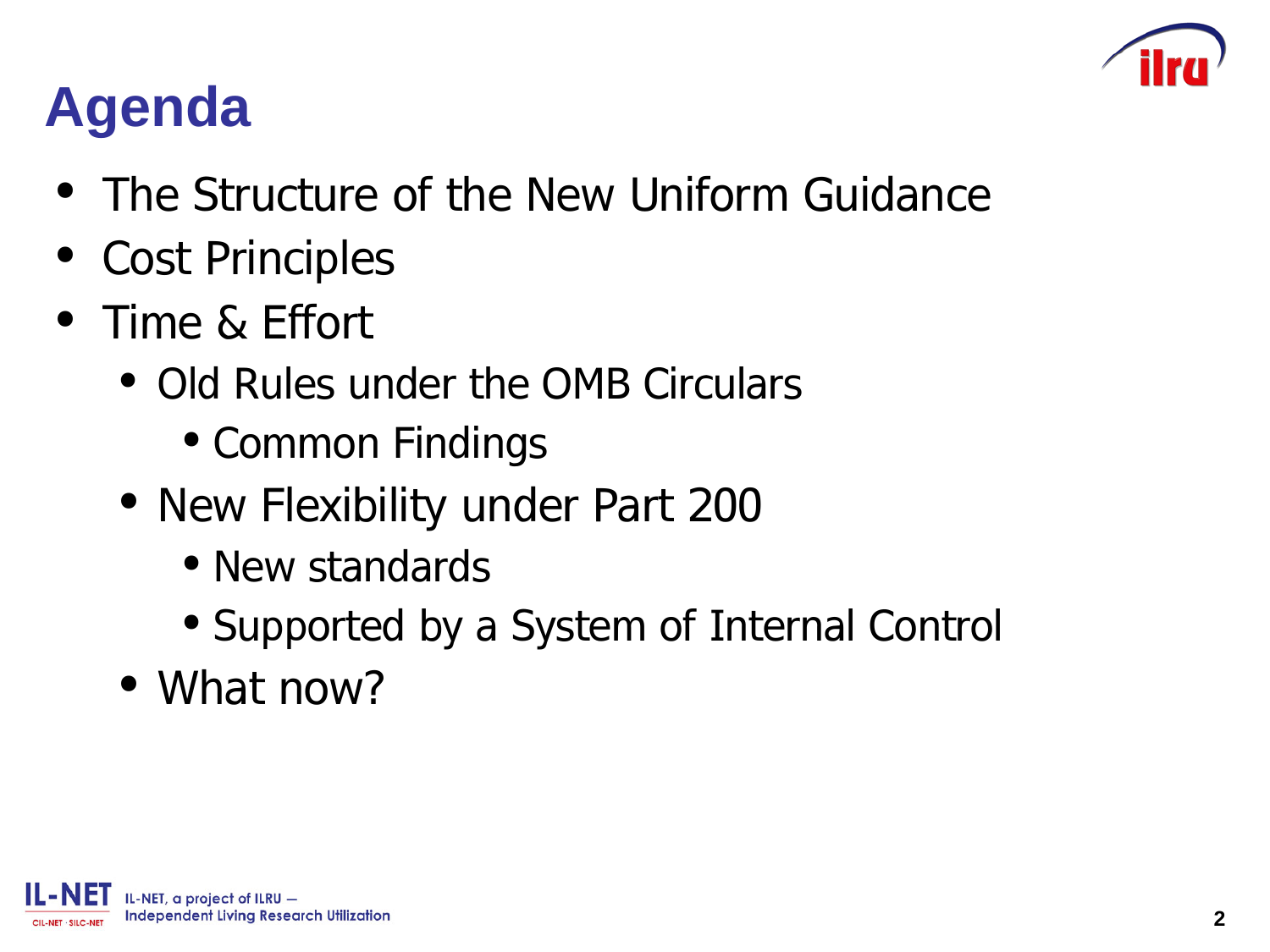

# Agenda
The Structure of the New Uniform Guidance
Cost Principles
Time & Effort
Old Rules under the OMB Circulars
Common Findings
New Flexibility under Part 200
New standards
Supported by a System of Internal Control
What now?